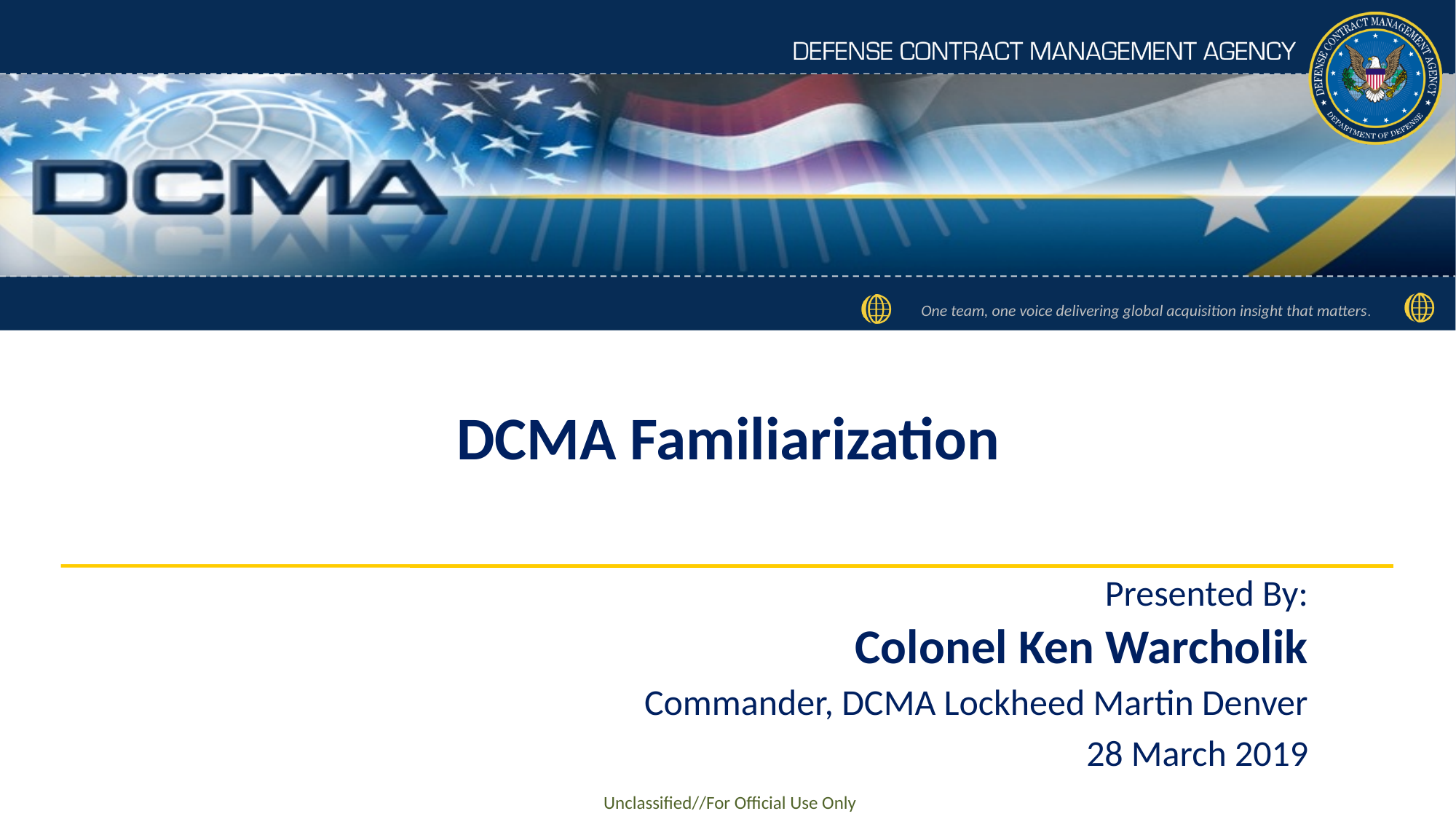

# DCMA Familiarization
Colonel Ken Warcholik
Commander, DCMA Lockheed Martin Denver
28 March 2019
Unclassified//For Official Use Only